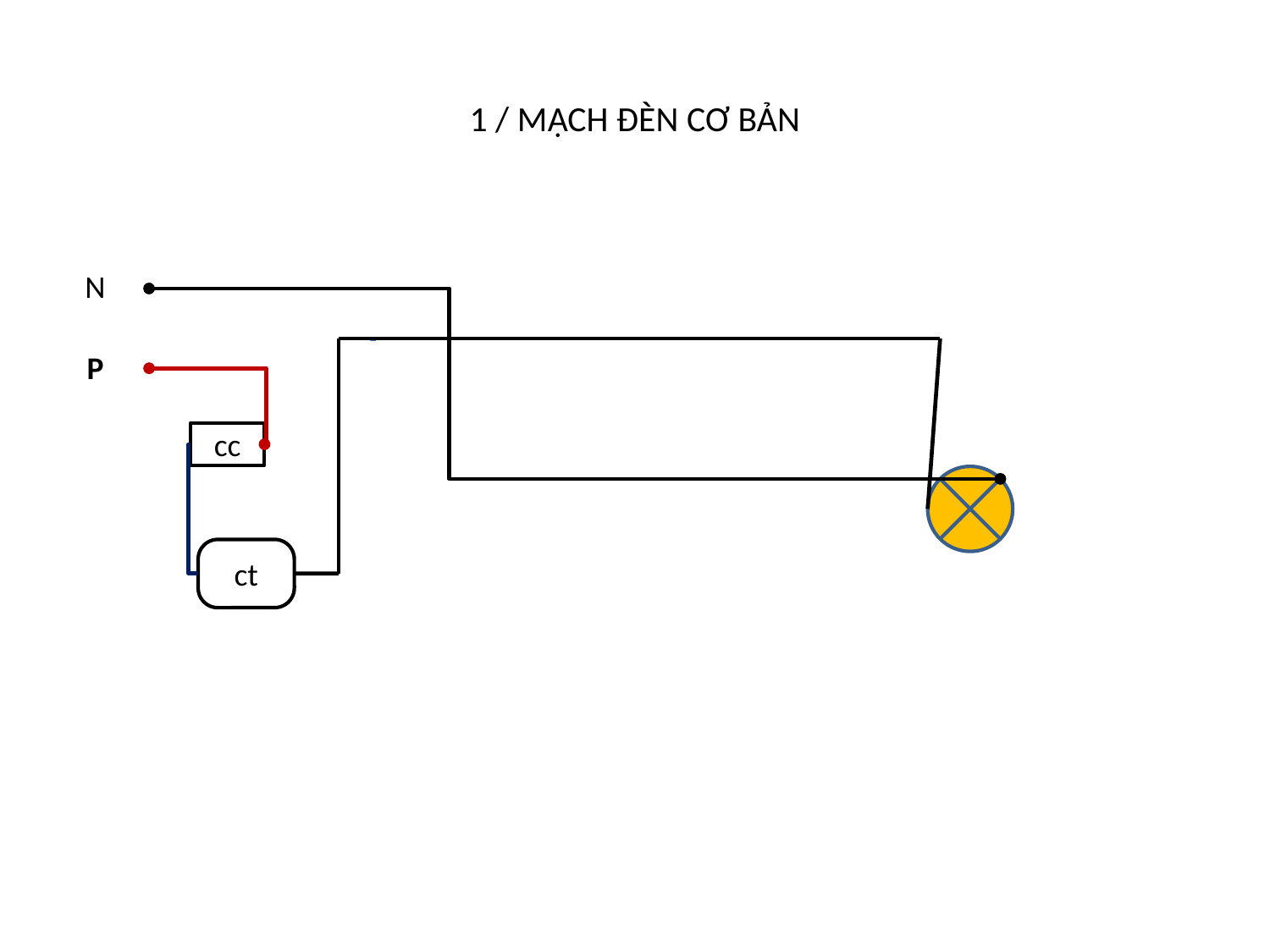

# 1 / MẠCH ĐÈN CƠ BẢN
NNNN
P
N

cc

ct